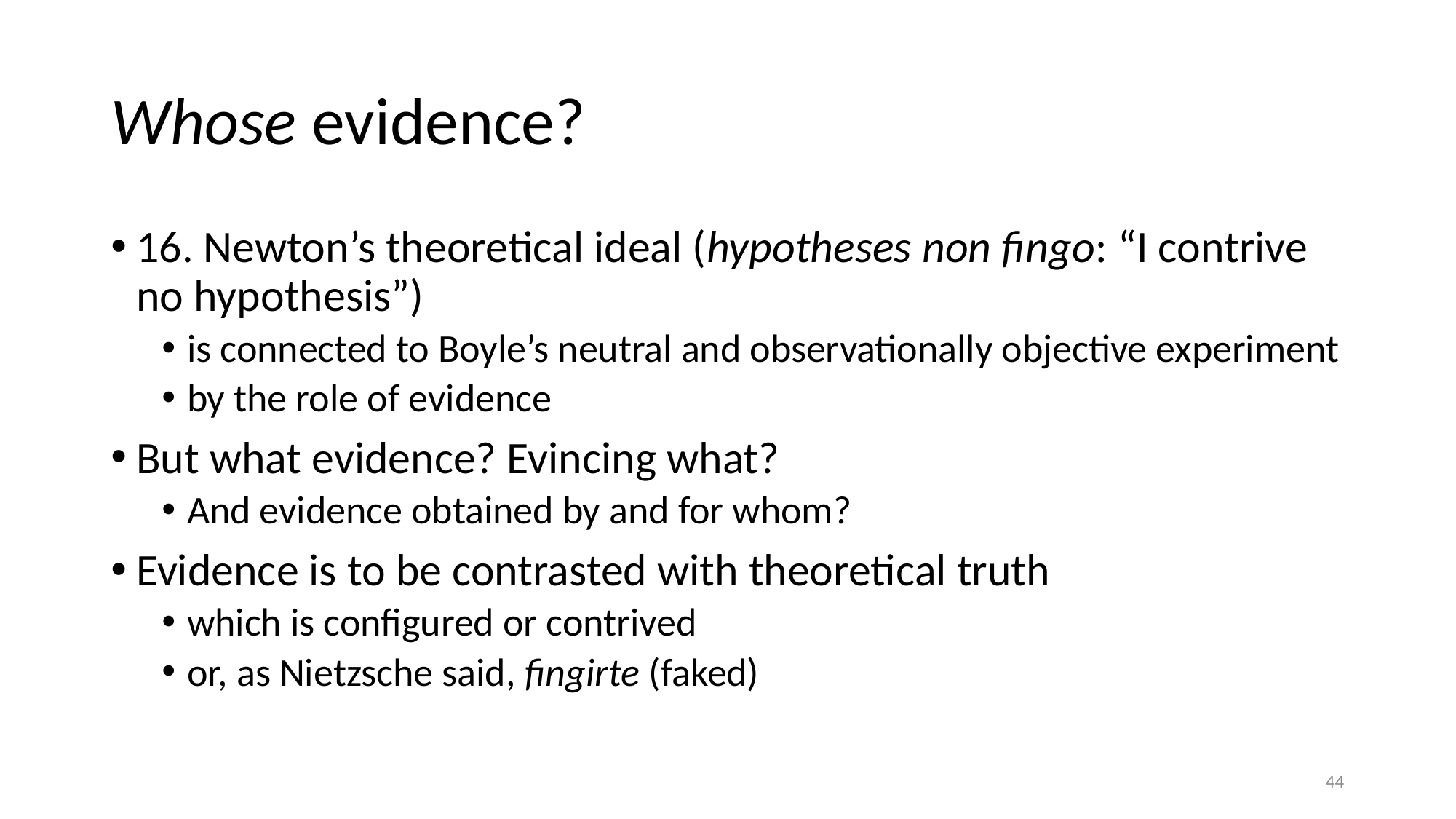

# Whose evidence?
16. Newton’s theoretical ideal (hypotheses non fingo: “I contrive no hypothesis”)
is connected to Boyle’s neutral and observationally objective experiment
by the role of evidence
But what evidence? Evincing what?
And evidence obtained by and for whom?
Evidence is to be contrasted with theoretical truth
which is configured or contrived
or, as Nietzsche said, fingirte (faked)

44